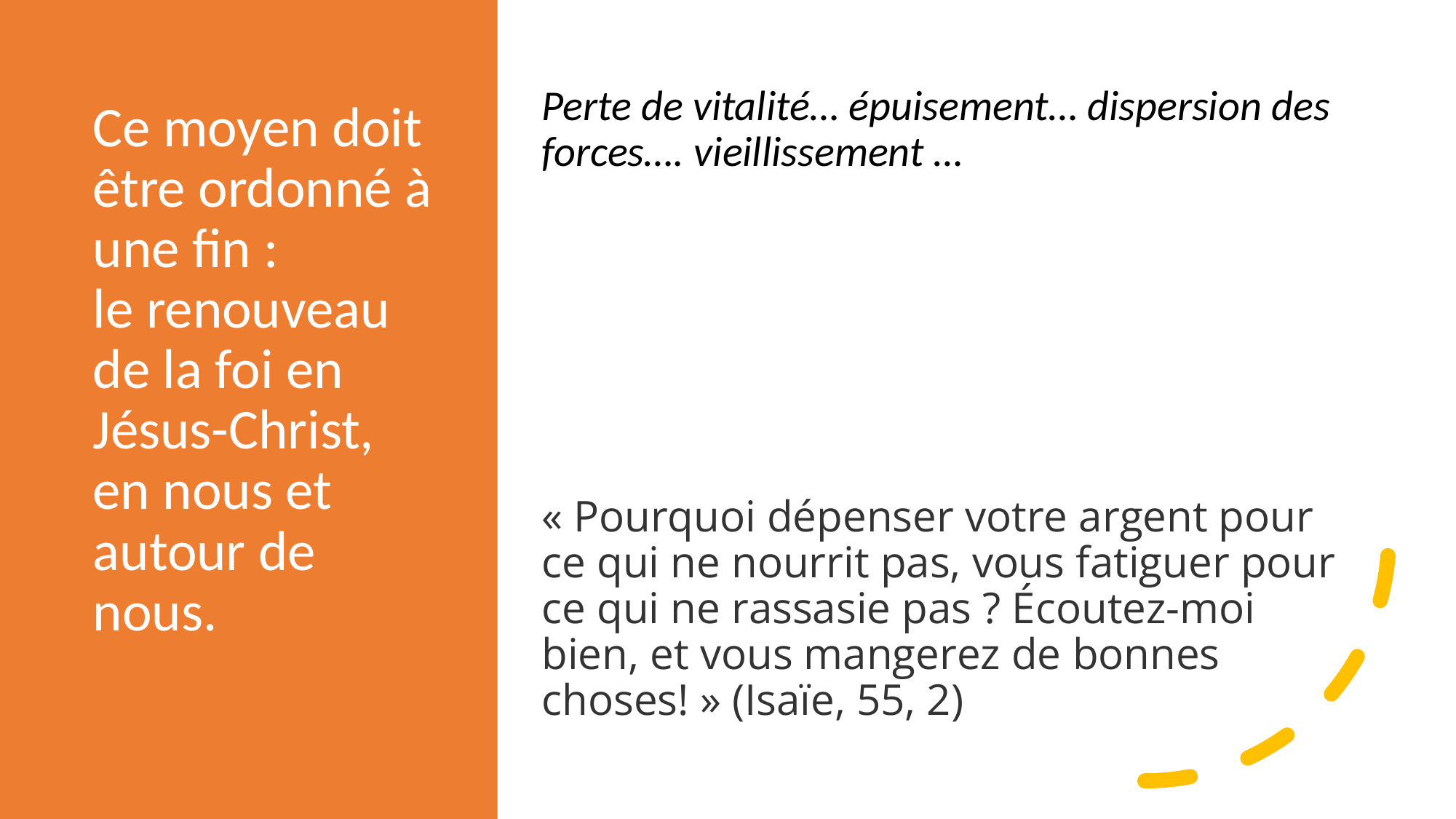

# Ce moyen doit être ordonné à une fin : le renouveau de la foi en Jésus-Christ, en nous et autour de nous.
Perte de vitalité… épuisement… dispersion des forces…. vieillissement …

« Pourquoi dépenser votre argent pour ce qui ne nourrit pas, vous fatiguer pour ce qui ne rassasie pas ? Écoutez-moi bien, et vous mangerez de bonnes choses! » (Isaïe, 55, 2)